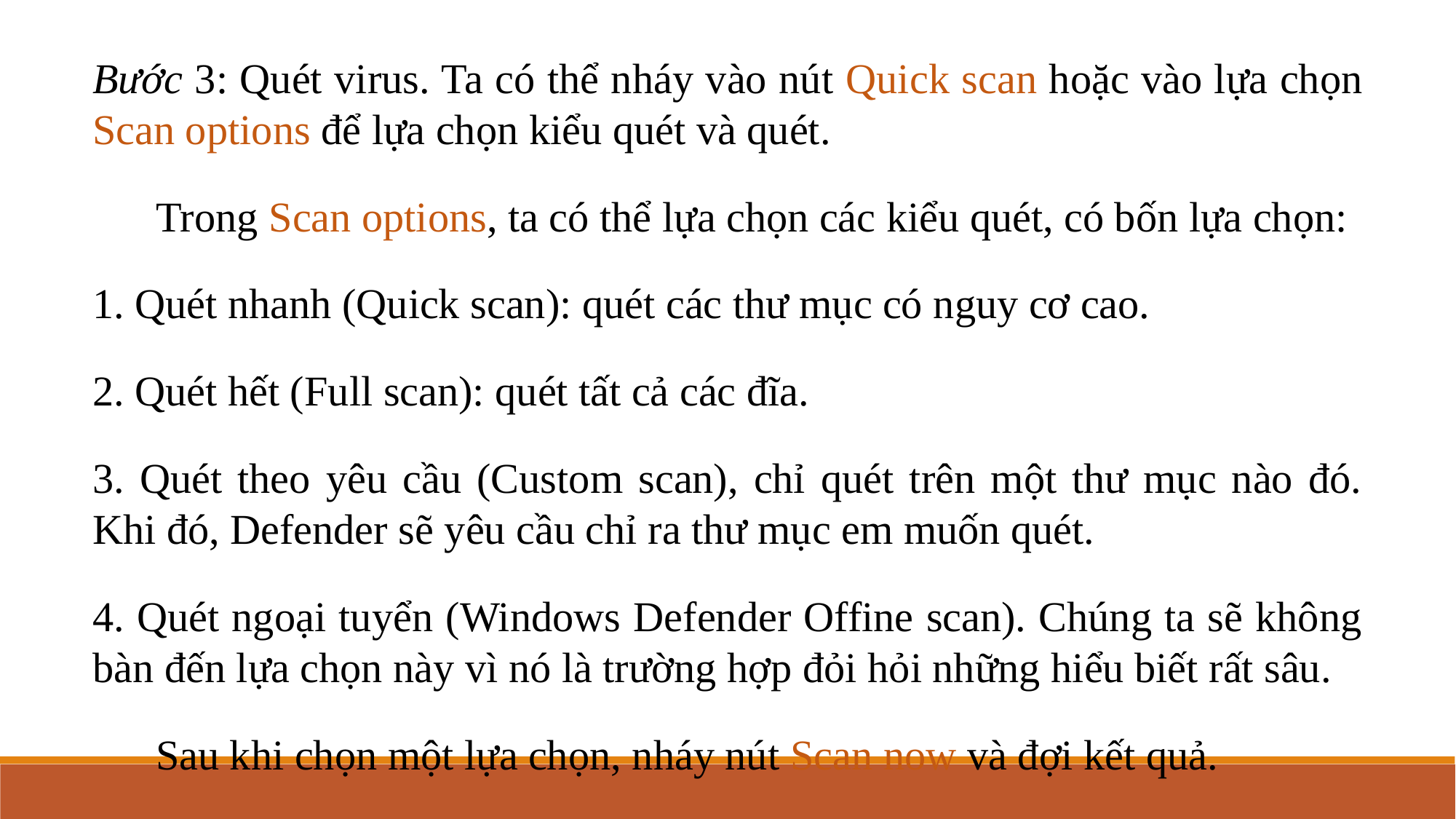

Bước 3: Quét virus. Ta có thể nháy vào nút Quick scan hoặc vào lựa chọn Scan options để lựa chọn kiểu quét và quét.
      Trong Scan options, ta có thể lựa chọn các kiểu quét, có bốn lựa chọn:
1. Quét nhanh (Quick scan): quét các thư mục có nguy cơ cao.
2. Quét hết (Full scan): quét tất cả các đĩa.
3. Quét theo yêu cầu (Custom scan), chỉ quét trên một thư mục nào đó. Khi đó, Defender sẽ yêu cầu chỉ ra thư mục em muốn quét.
4. Quét ngoại tuyển (Windows Defender Offine scan). Chúng ta sẽ không bàn đến lựa chọn này vì nó là trường hợp đỏi hỏi những hiểu biết rất sâu.
      Sau khi chọn một lựa chọn, nháy nút Scan now và đợi kết quả.